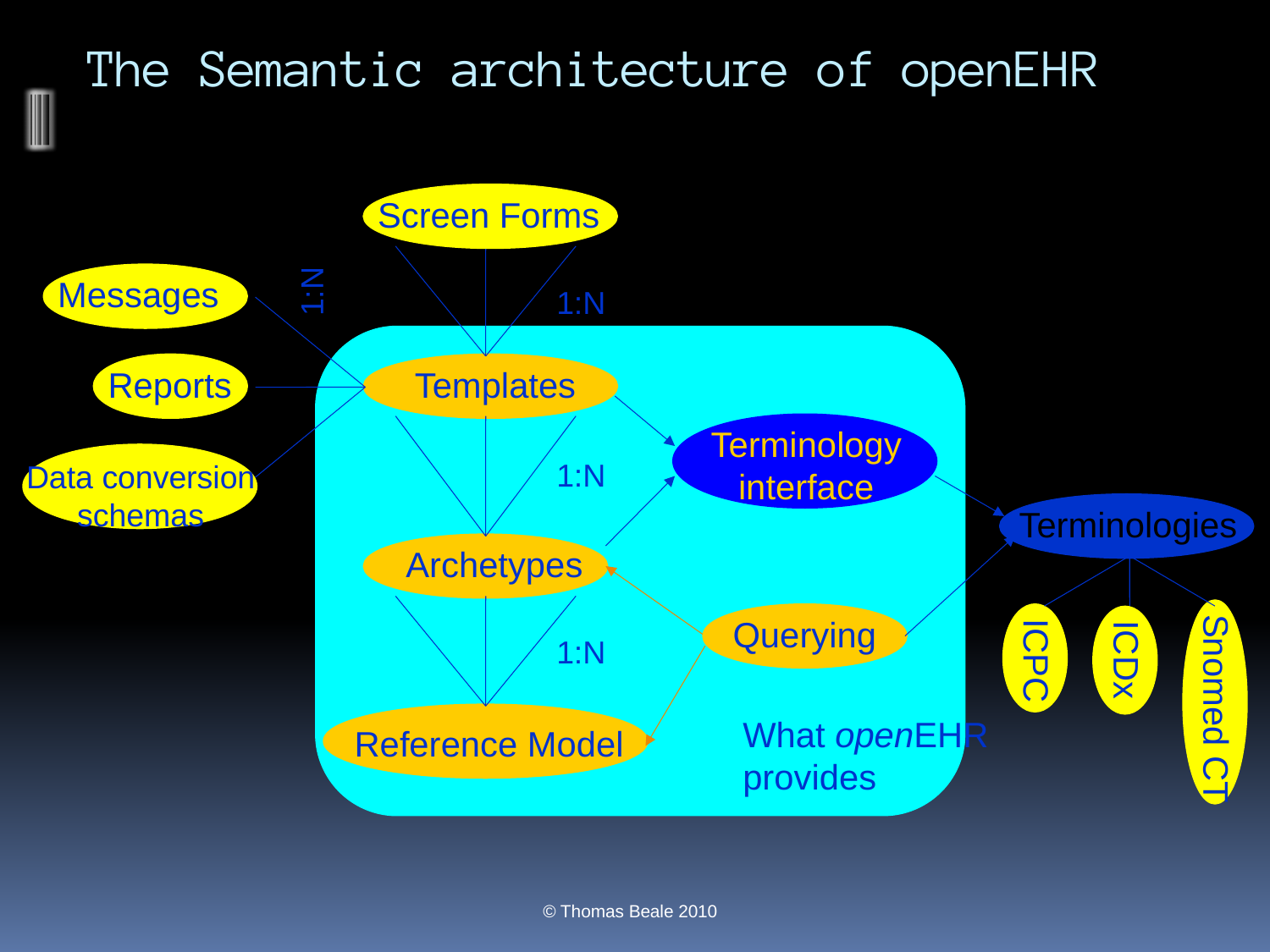

# The Semantic architecture of openEHR

Screen Forms

1:N

Messages

1:N

Reports

Templates

1:N

Terminology
interface

Data conversion
schemas

Terminologies

Archetypes

Snomed CT

ICDx

ICPC

1:N

Querying

What openEHR
provides

Reference Model